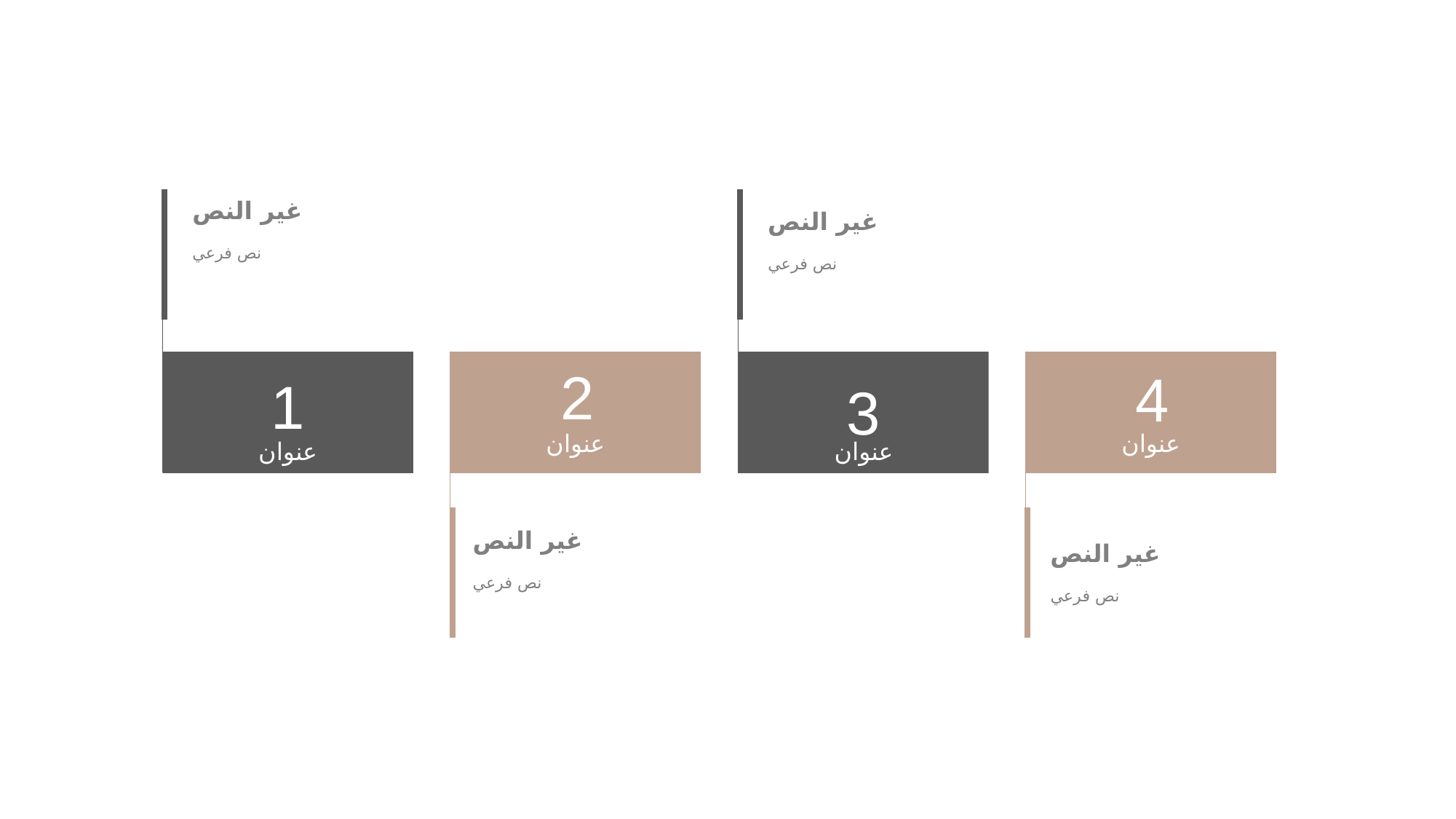

غير النص

غير النص
نص فرعي
نص فرعي

2
عنوان

4
عنوان

1
عنوان

3
عنوان
غير النص
غير النص
نص فرعي
نص فرعي